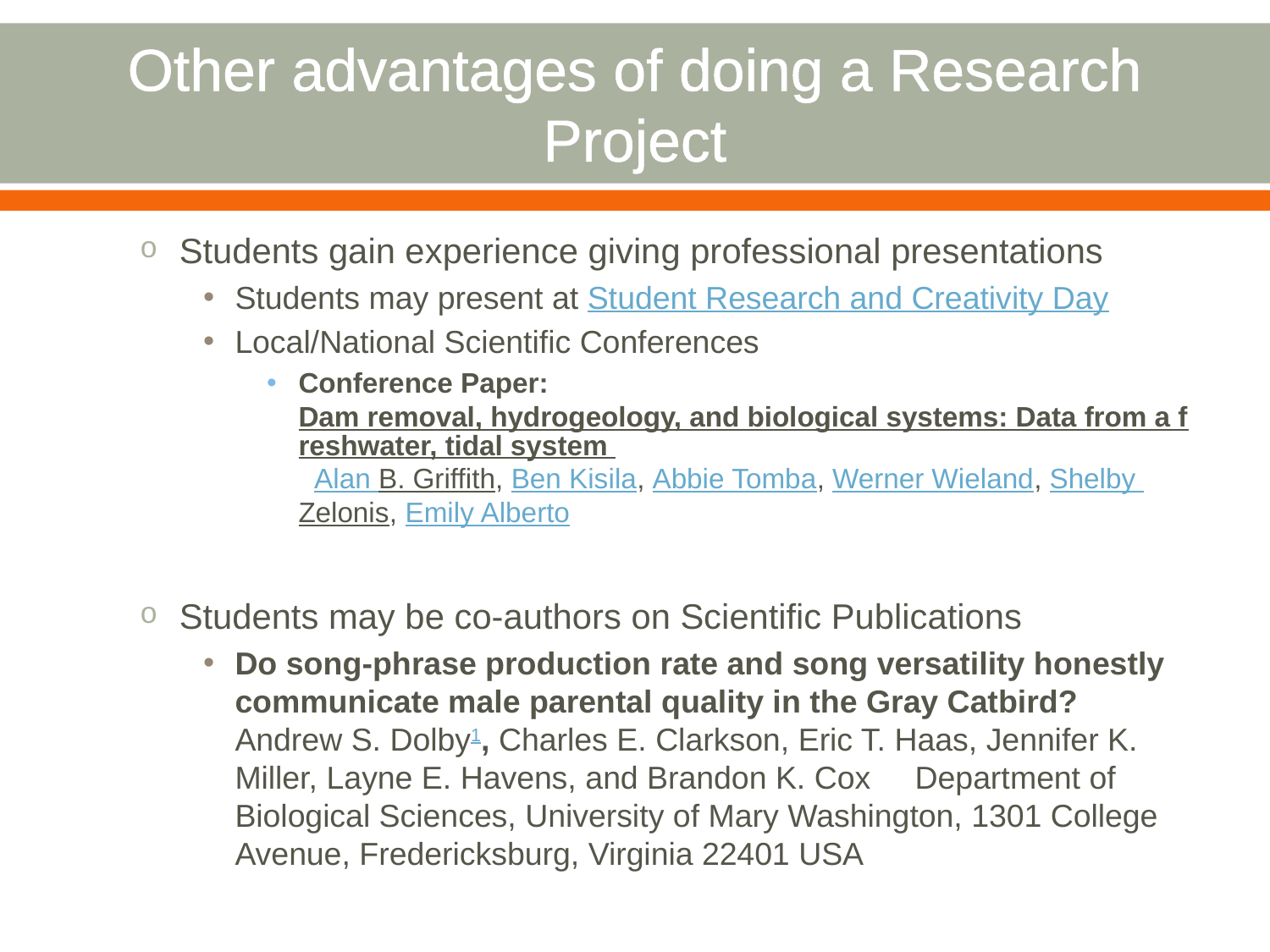

# Other advantages of doing a Research Project
Students gain experience giving professional presentations
Students may present at Student Research and Creativity Day
Local/National Scientific Conferences
Conference Paper: Dam removal, hydrogeology, and biological systems: Data from a freshwater, tidal system   Alan B. Griffith, Ben Kisila, Abbie Tomba, Werner Wieland, Shelby Zelonis, Emily Alberto

Students may be co-authors on Scientific Publications
Do song-phrase production rate and song versatility honestly communicate male parental quality in the Gray Catbird?  Andrew S. Dolby1, Charles E. Clarkson, Eric T. Haas, Jennifer K. Miller, Layne E. Havens, and Brandon K. Cox     Department of Biological Sciences, University of Mary Washington, 1301 College Avenue, Fredericksburg, Virginia 22401 USA